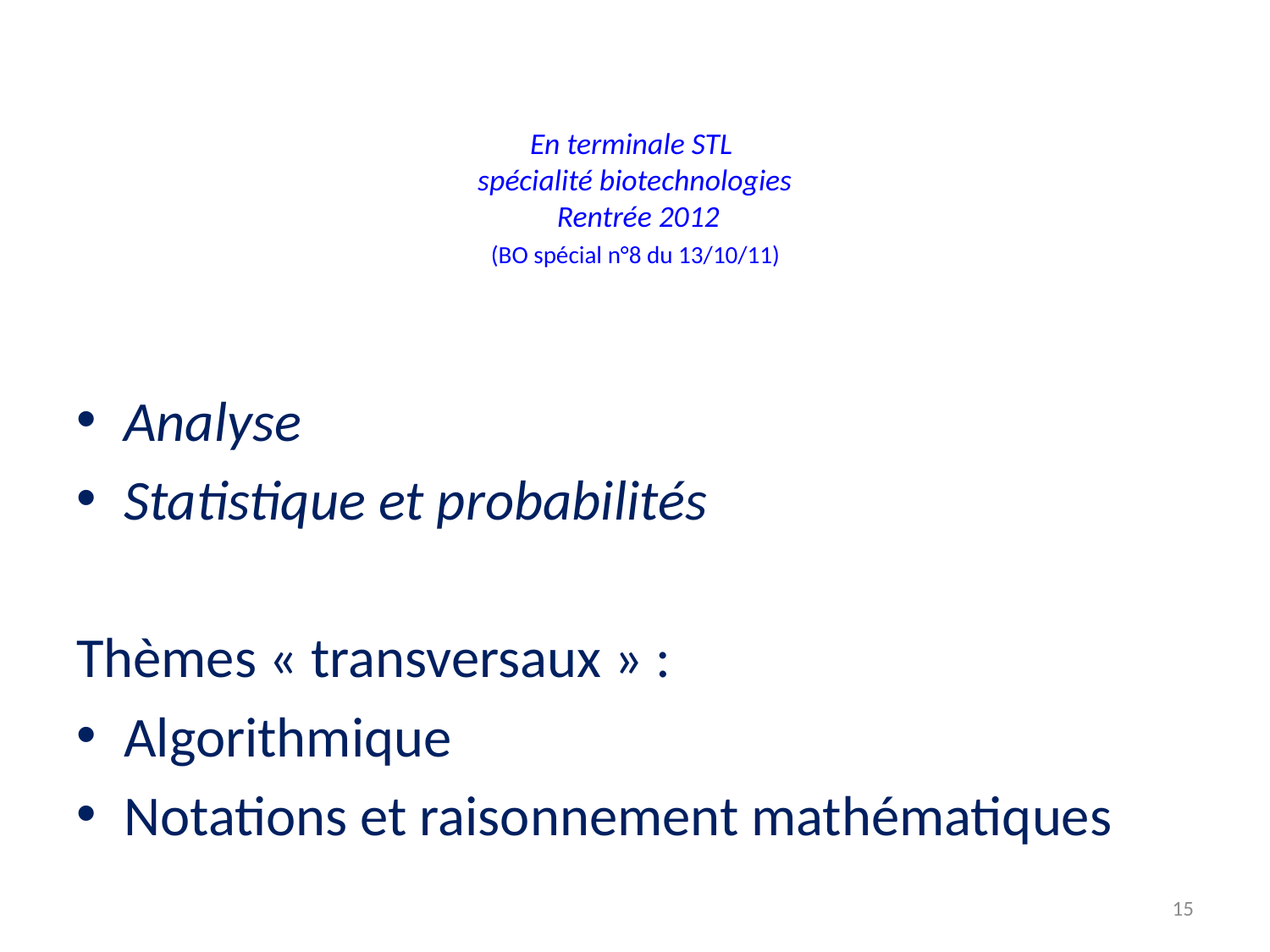

# En terminale STL spécialité biotechnologies Rentrée 2012 (BO spécial n°8 du 13/10/11)
Analyse
Statistique et probabilités

Thèmes « transversaux » :
Algorithmique
Notations et raisonnement mathématiques
15